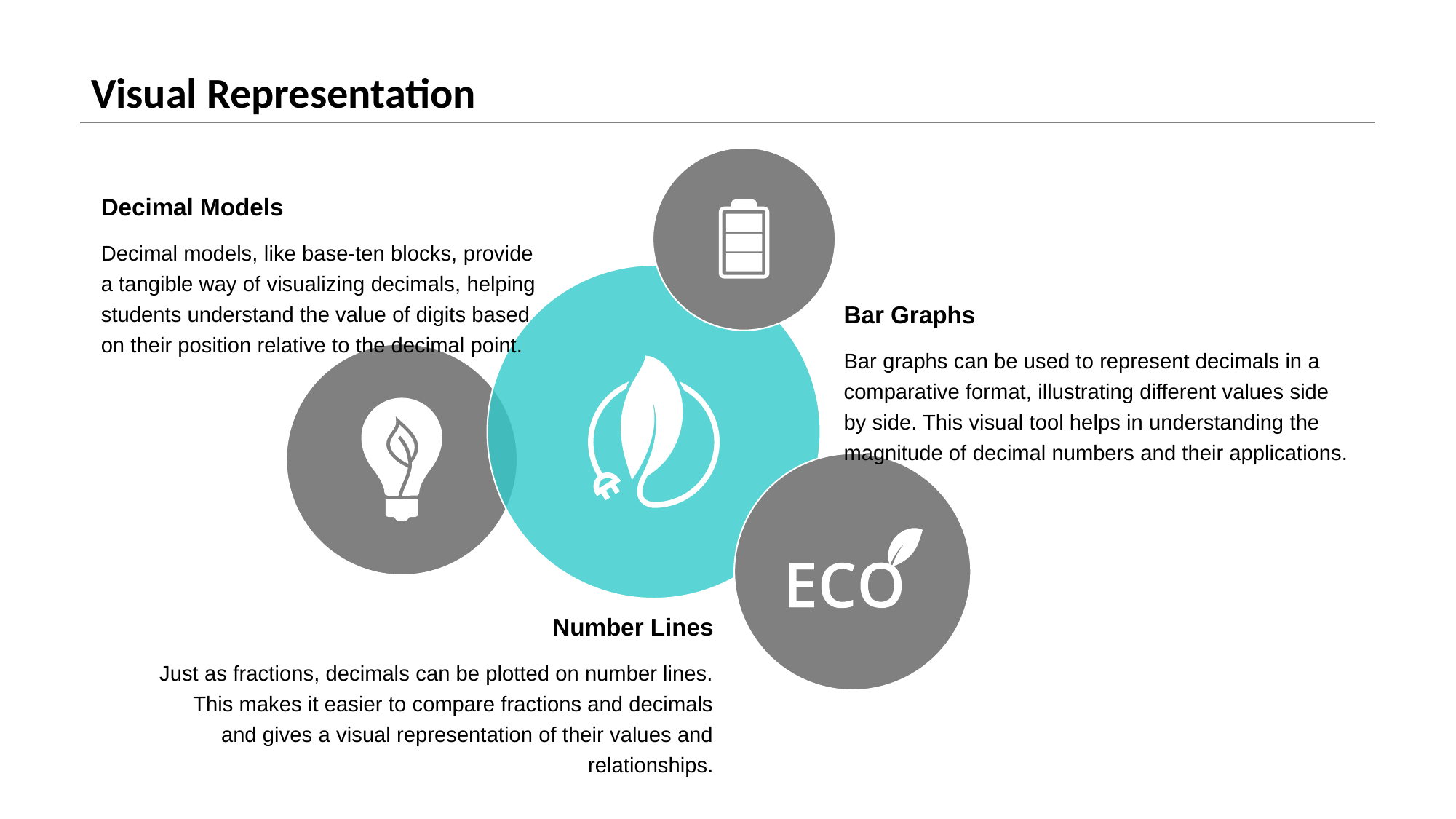

# Visual Representation

Decimal Models

Decimal models, like base-ten blocks, provide a tangible way of visualizing decimals, helping students understand the value of digits based on their position relative to the decimal point.

Bar Graphs
Bar graphs can be used to represent decimals in a comparative format, illustrating different values side by side. This visual tool helps in understanding the magnitude of decimal numbers and their applications.

Number Lines
Just as fractions, decimals can be plotted on number lines. This makes it easier to compare fractions and decimals and gives a visual representation of their values and relationships.